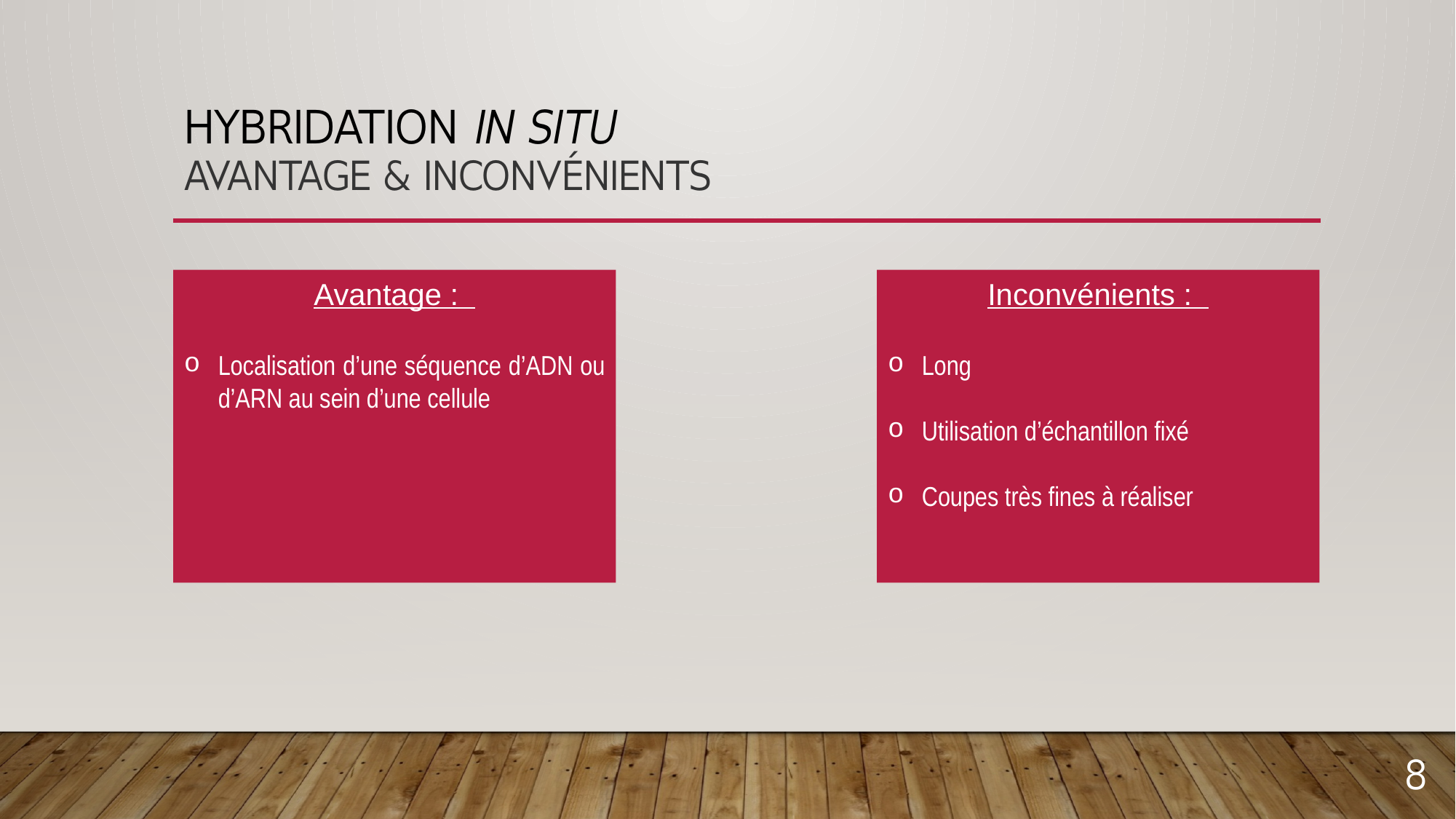

# Hybridation in situ Avantage & inconvénients
Avantage :

Localisation d’une séquence d’ADN ou d’ARN au sein d’une cellule

Inconvénients :

Long

Utilisation d’échantillon fixé

Coupes très fines à réaliser

8